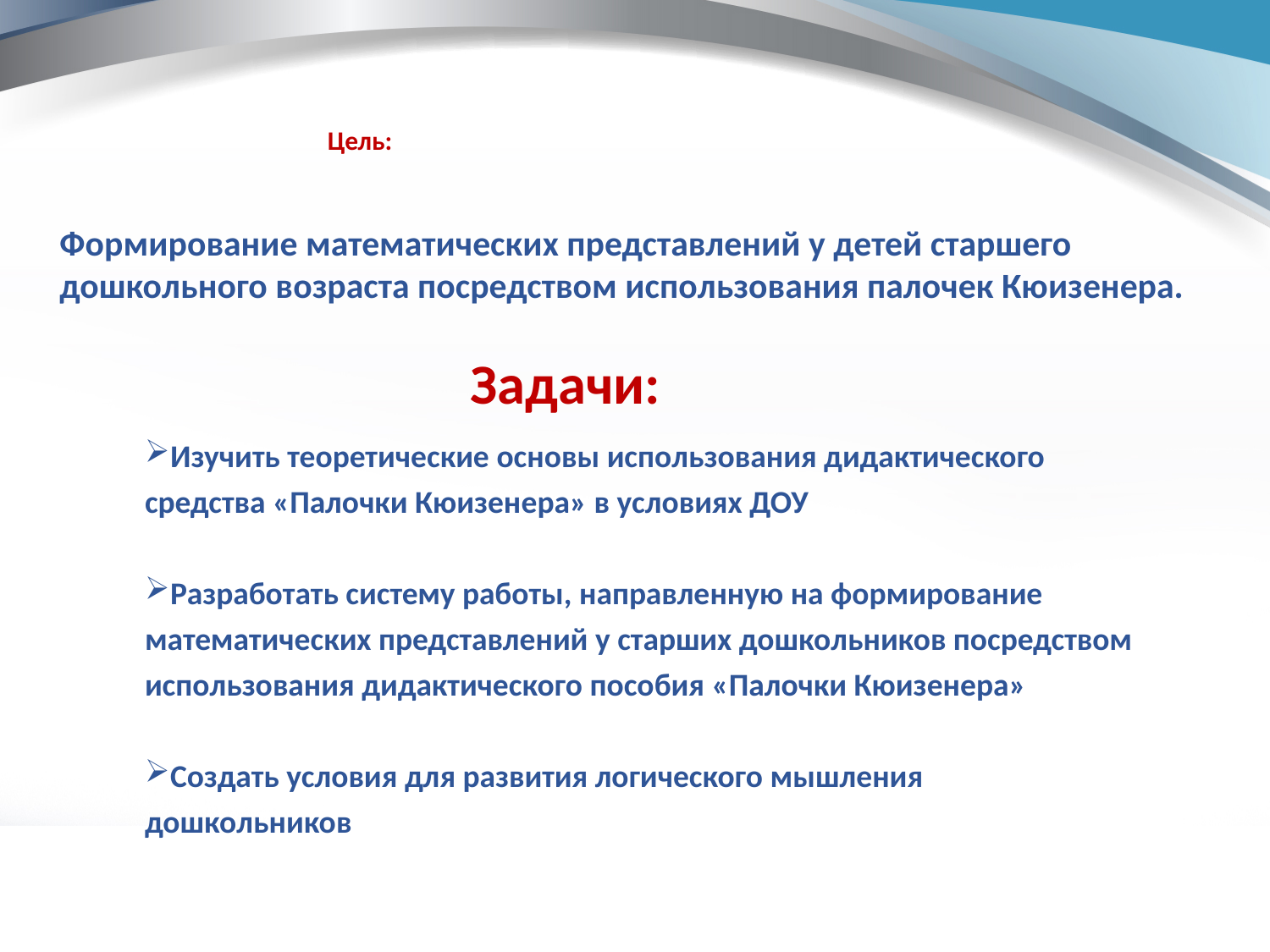

# Цель:
Формирование математических представлений у детей старшего дошкольного возраста посредством использования палочек Кюизенера.

Задачи:
Изучить теоретические основы использования дидактического средства «Палочки Кюизенера» в условиях ДОУ

Разработать систему работы, направленную на формирование математических представлений у старших дошкольников посредством использования дидактического пособия «Палочки Кюизенера»

Создать условия для развития логического мышления дошкольников